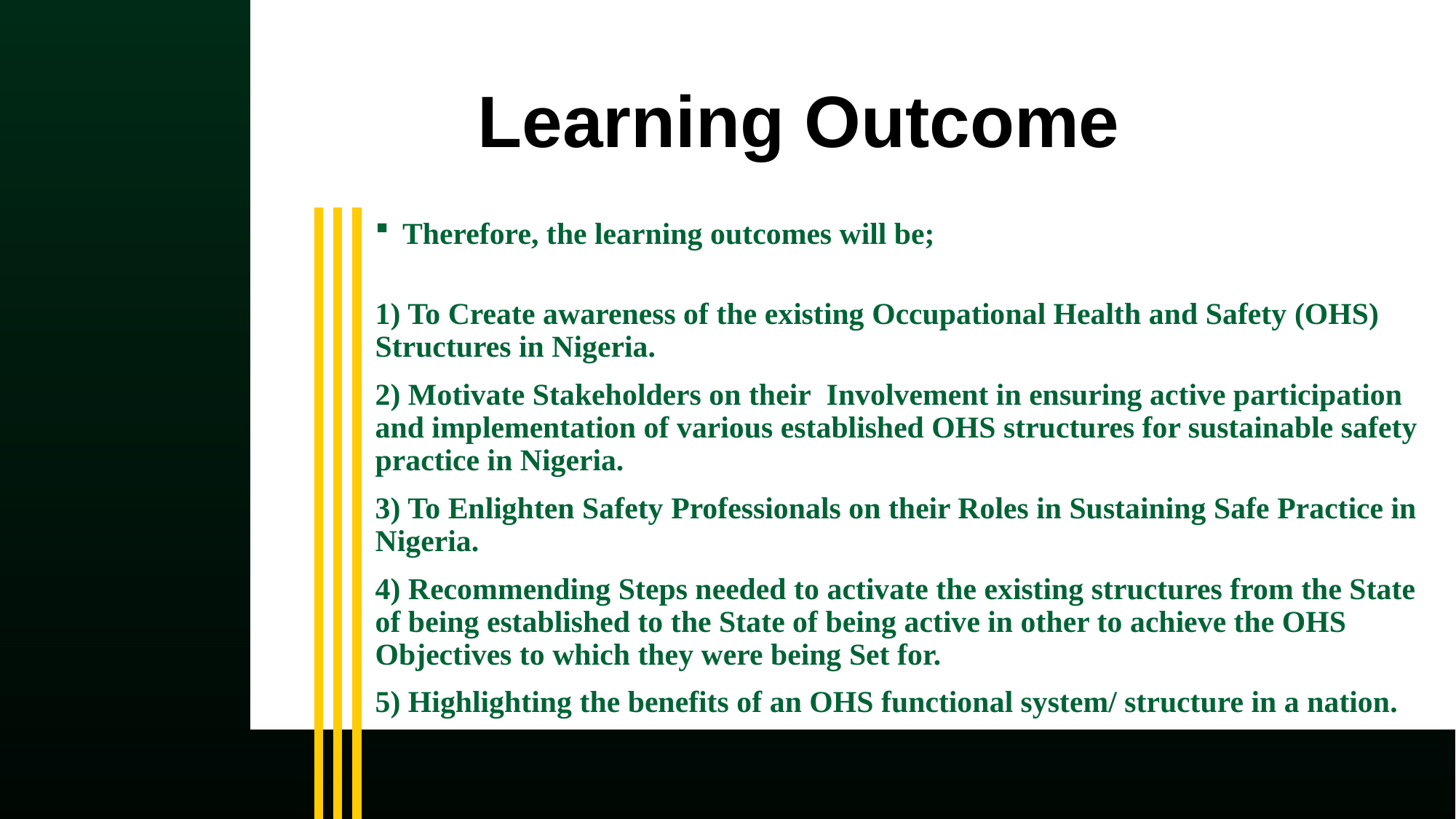

Learning Outcome
Therefore, the learning outcomes will be;
1) To Create awareness of the existing Occupational Health and Safety (OHS) Structures in Nigeria.
2) Motivate Stakeholders on their  Involvement in ensuring active participation and implementation of various established OHS structures for sustainable safety practice in Nigeria.
3) To Enlighten Safety Professionals on their Roles in Sustaining Safe Practice in Nigeria.
4) Recommending Steps needed to activate the existing structures from the State of being established to the State of being active in other to achieve the OHS Objectives to which they were being Set for.
5) Highlighting the benefits of an OHS functional system/ structure in a nation.